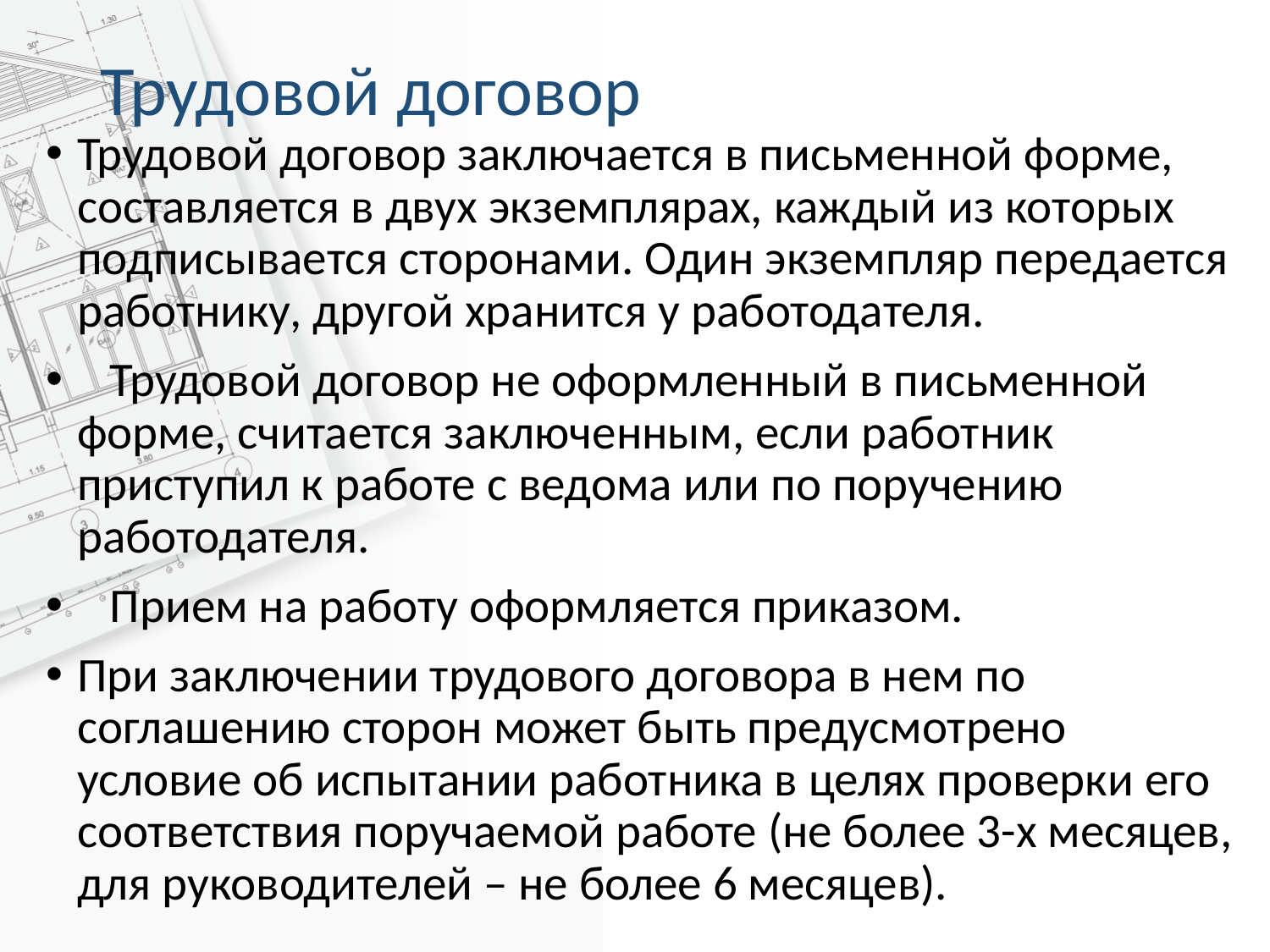

# Трудовой договор
Трудовой договор заключается в письменной форме, составляется в двух экземплярах, каждый из которых подписывается сторонами. Один экземпляр передается работнику, другой хранится у работодателя.
   Трудовой договор не оформленный в письменной форме, считается заключенным, если работник приступил к работе с ведома или по поручению работодателя.
   Прием на работу оформляется приказом.
При заключении трудового договора в нем по соглашению сторон может быть предусмотрено условие об испытании работника в целях проверки его соответствия поручаемой работе (не более 3-х месяцев, для руководителей – не более 6 месяцев).